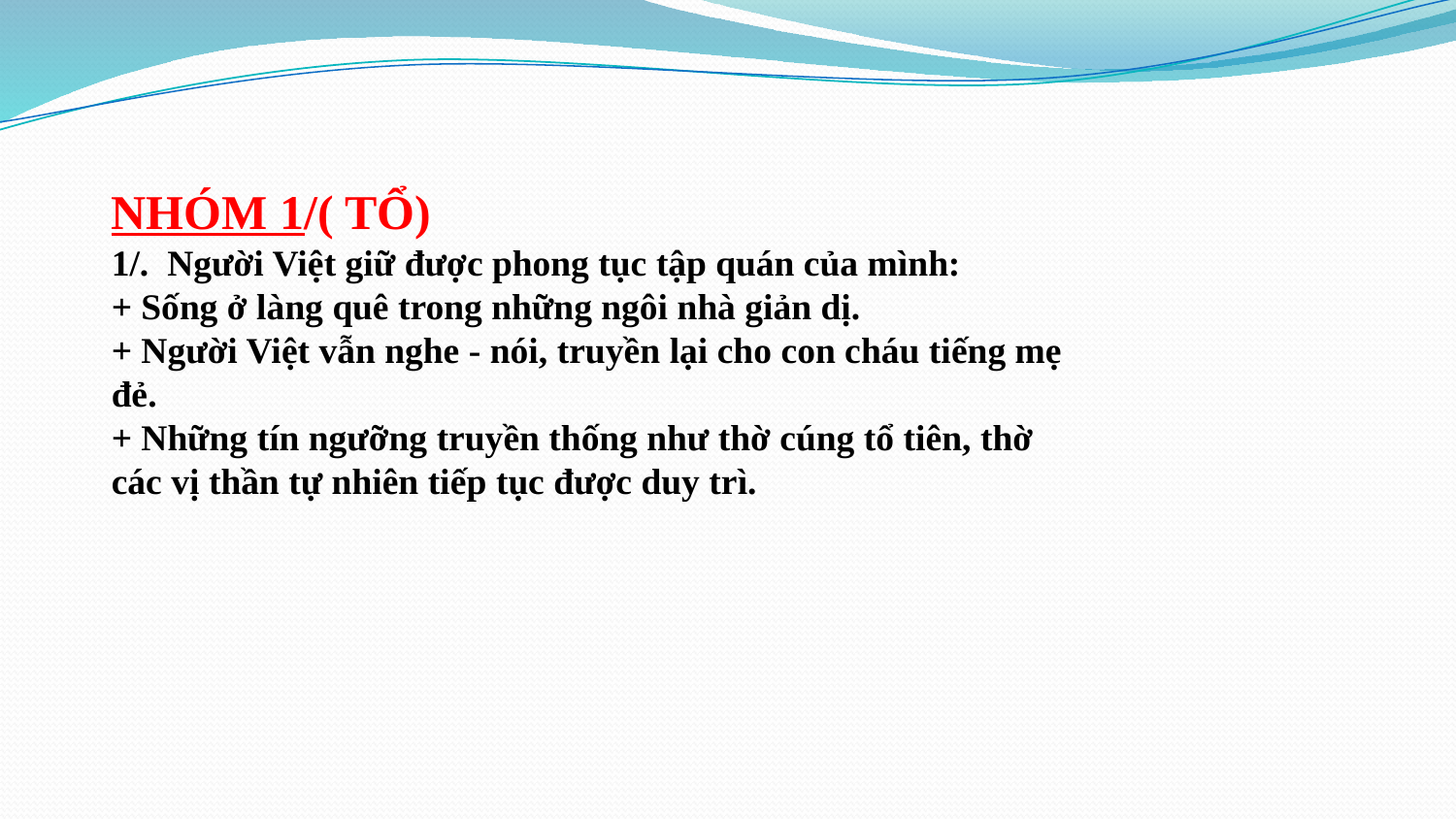

NHÓM 1/( TỔ)
1/.  Người Việt giữ được phong tục tập quán của mình:
+ Sống ở làng quê trong những ngôi nhà giản dị.
+ Người Việt vẫn nghe - nói, truyền lại cho con cháu tiếng mẹ đẻ.
+ Những tín ngưỡng truyền thống như thờ cúng tổ tiên, thờ các vị thần tự nhiên tiếp tục được duy trì.